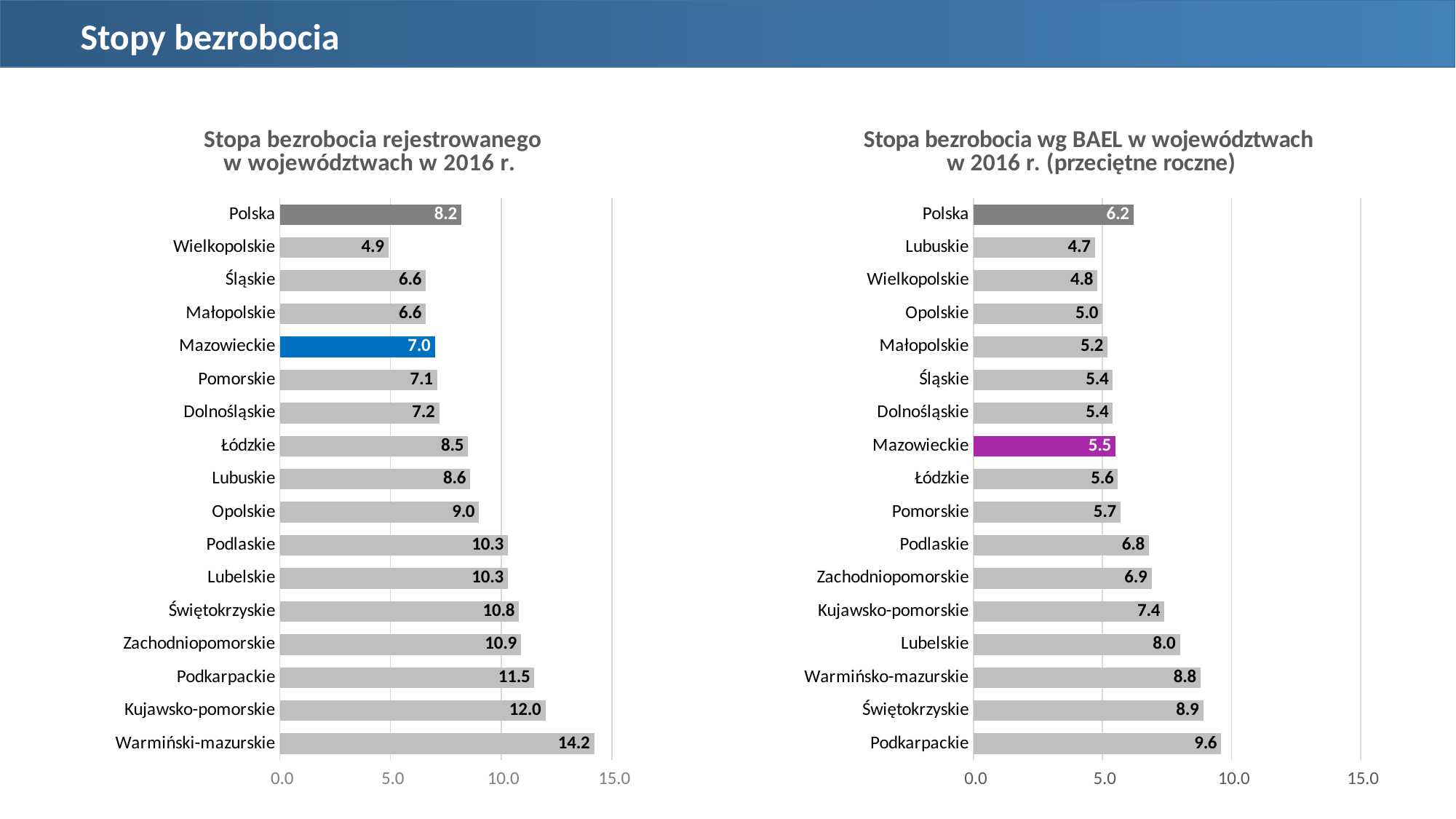

Stopy bezrobocia

### Chart: Stopa bezrobocia rejestrowanego w województwach w 2016 r.

| Category | 2016 po kor |
|---|---|
| Warmiński-mazurskie | 14.2 |
| Kujawsko-pomorskie | 12.0 |
| Podkarpackie | 11.5 |
| Zachodniopomorskie | 10.9 |
| Świętokrzyskie | 10.8 |
| Lubelskie | 10.3 |
| Podlaskie | 10.3 |
| Opolskie | 9.0 |
| Lubuskie | 8.6 |
| Łódzkie | 8.5 |
| Dolnośląskie | 7.2 |
| Pomorskie | 7.1 |
| Mazowieckie | 7.0 |
| Małopolskie | 6.6 |
| Śląskie | 6.6 |
| Wielkopolskie | 4.9 |
| Polska | 8.2 |

### Chart: Stopa bezrobocia wg BAEL w województwach w 2016 r. (przeciętne roczne)

| Category |  |
|---|---|
| Podkarpackie | 9.6 |
| Świętokrzyskie | 8.9 |
| Warmińsko-mazurskie | 8.8 |
| Lubelskie | 8.0 |
| Kujawsko-pomorskie | 7.4 |
| Zachodniopomorskie | 6.9 |
| Podlaskie | 6.8 |
| Pomorskie | 5.7 |
| Łódzkie | 5.6 |
| Mazowieckie | 5.5 |
| Dolnośląskie | 5.4 |
| Śląskie | 5.4 |
| Małopolskie | 5.2 |
| Opolskie | 5.0 |
| Wielkopolskie | 4.8 |
| Lubuskie | 4.7 |
| Polska | 6.2 |